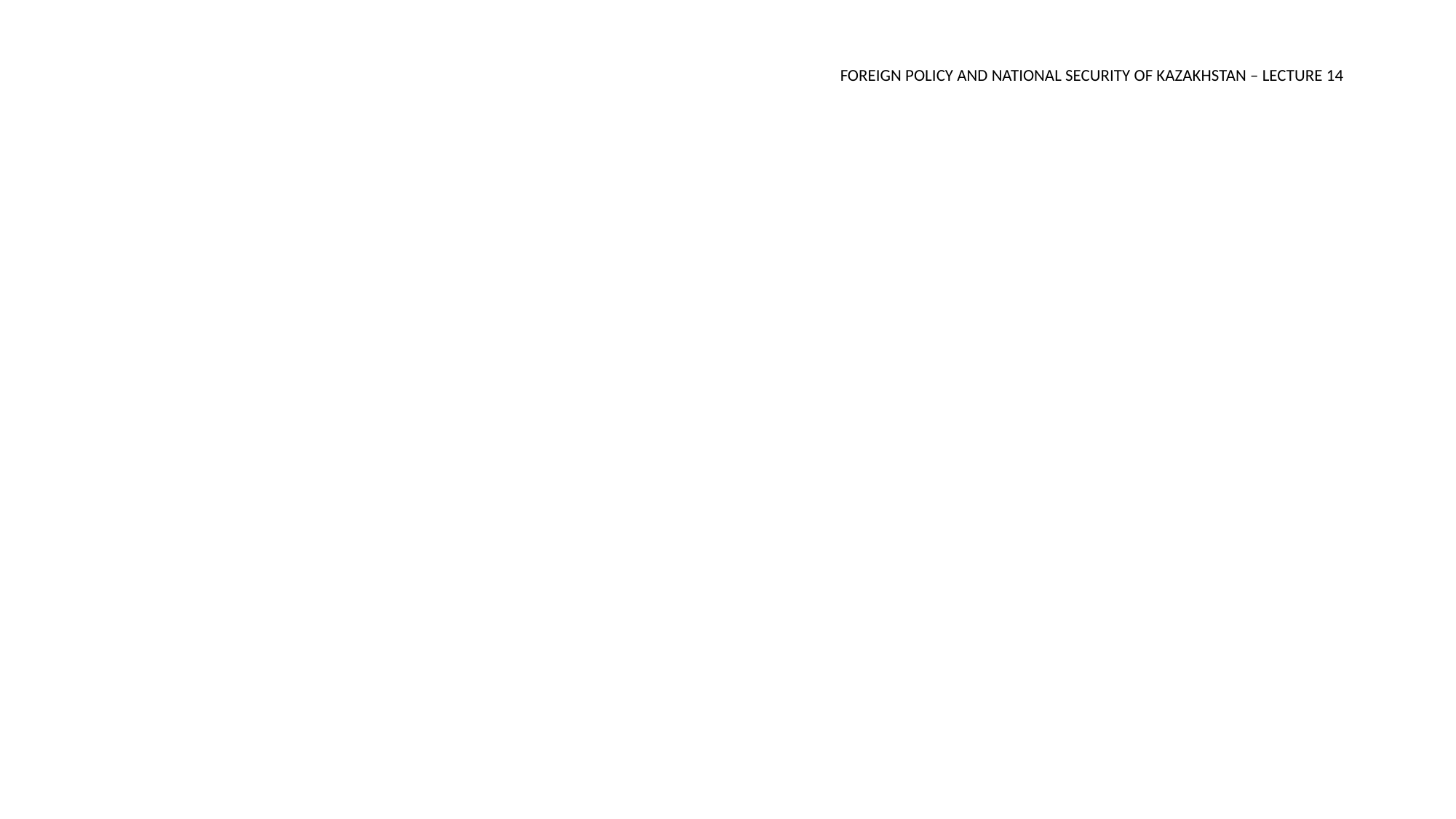

# Foreign policy and national security of Kazakhstan – lecture 14